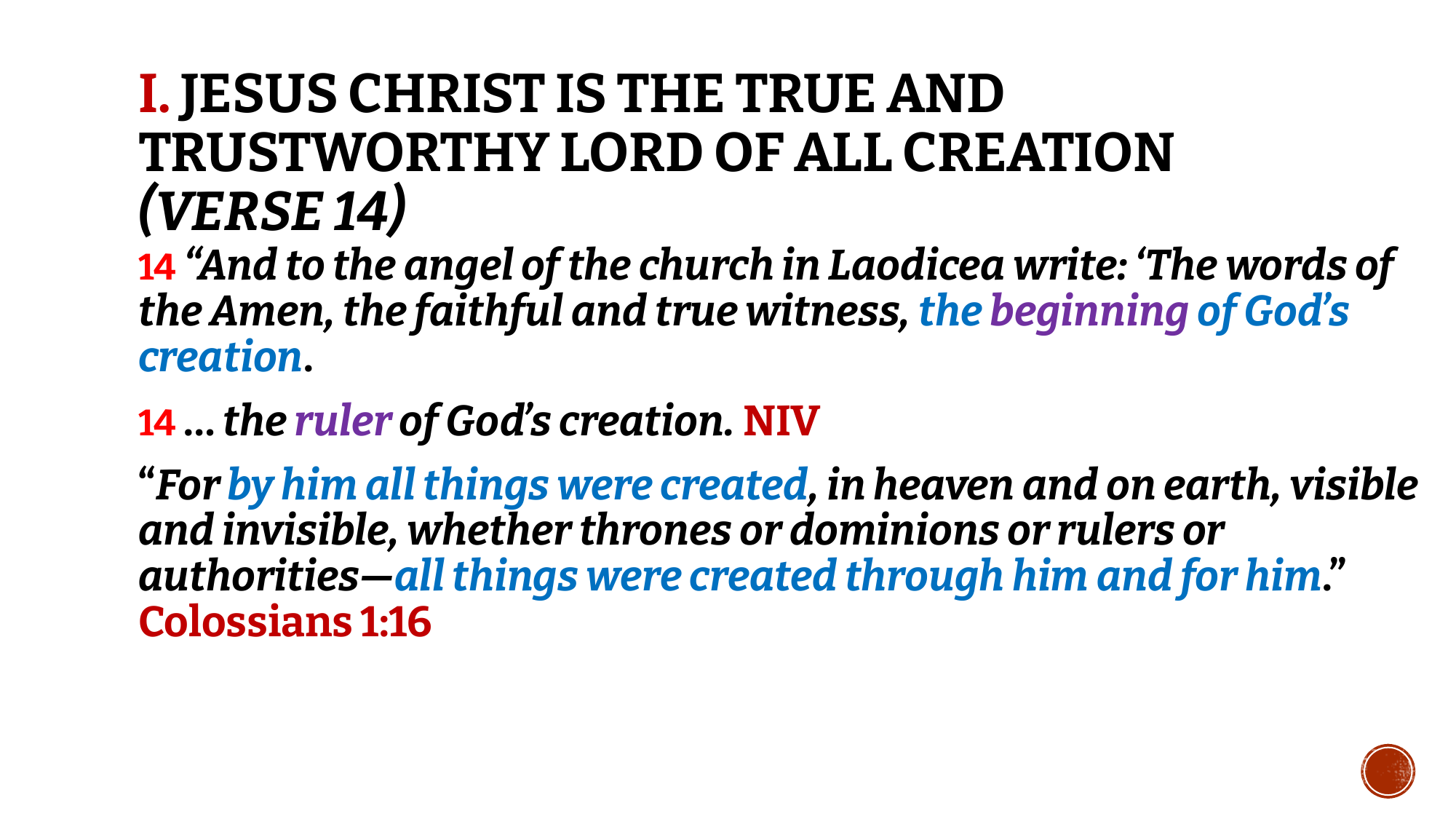

# I. Jesus Christ is the true and trustworthy Lord of all creation (verse 14)
14 “And to the angel of the church in Laodicea write: ‘The words of the Amen, the faithful and true witness, the beginning of God’s creation.
14 … the ruler of God’s creation. NIV
“For by him all things were created, in heaven and on earth, visible and invisible, whether thrones or dominions or rulers or authorities—all things were created through him and for him.” Colossians 1:16